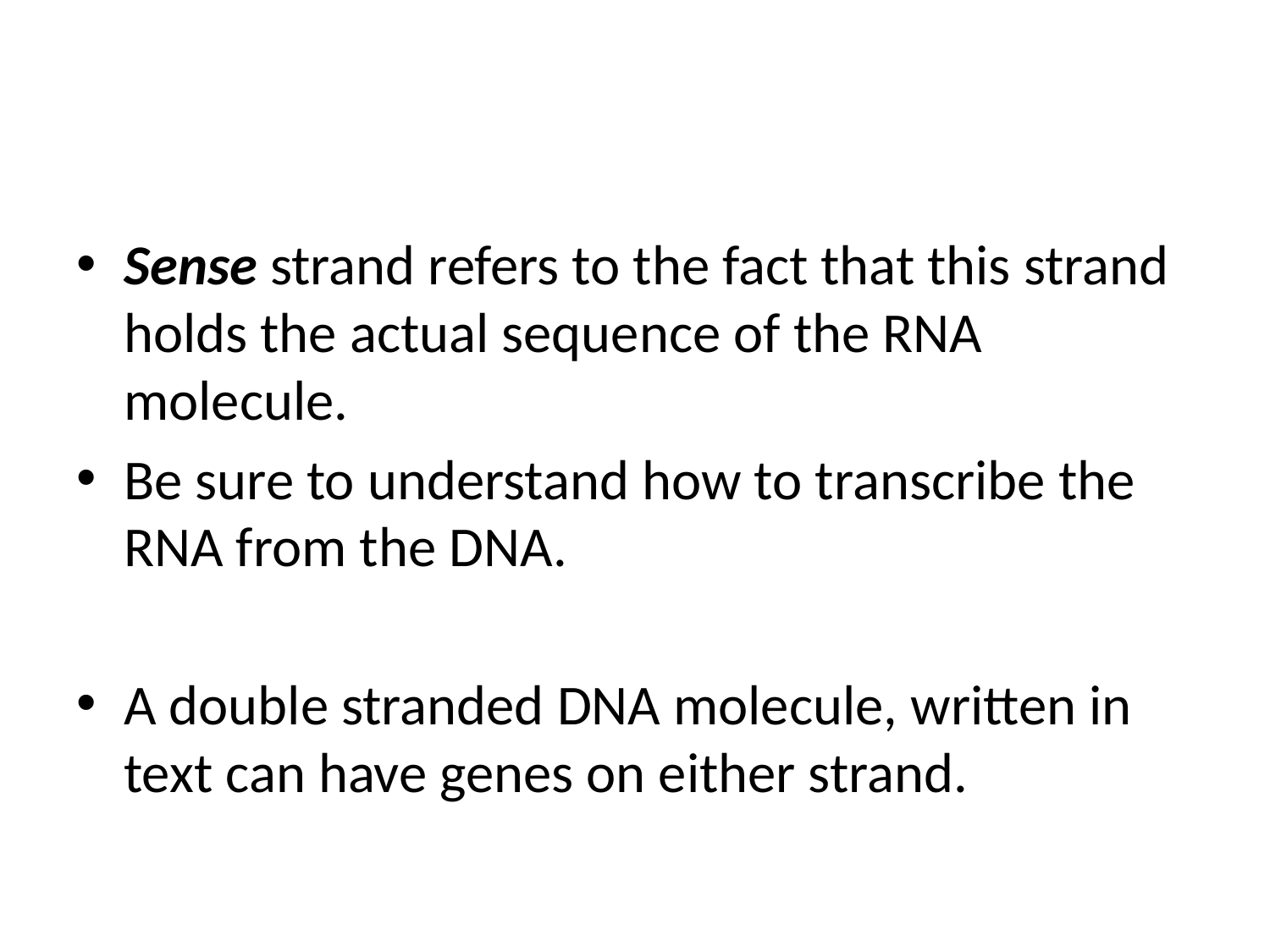

#
Sense strand refers to the fact that this strand holds the actual sequence of the RNA molecule.
Be sure to understand how to transcribe the RNA from the DNA.

A double stranded DNA molecule, written in text can have genes on either strand.